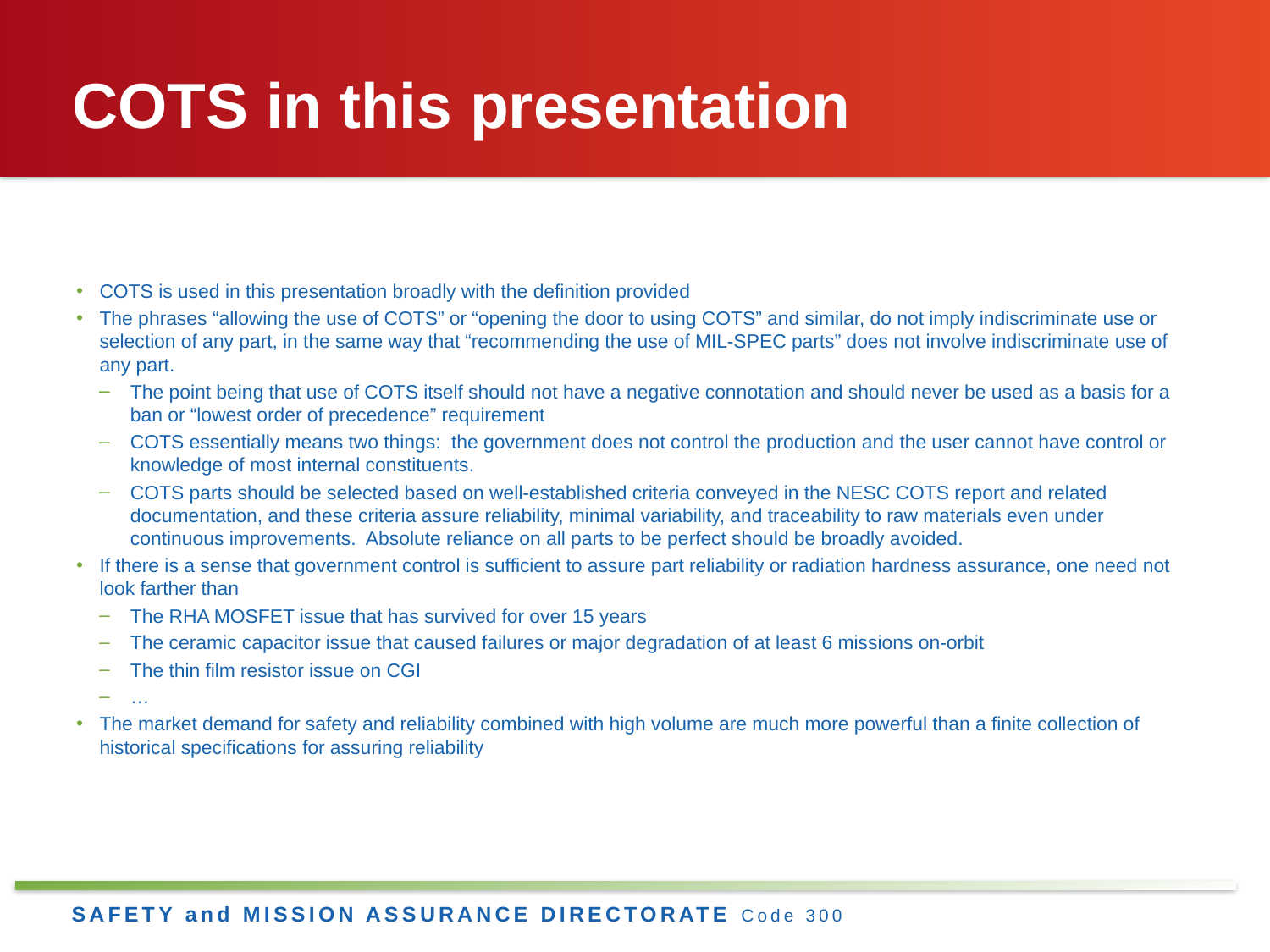

# COTS in this presentation
COTS is used in this presentation broadly with the definition provided
The phrases “allowing the use of COTS” or “opening the door to using COTS” and similar, do not imply indiscriminate use or selection of any part, in the same way that “recommending the use of MIL-SPEC parts” does not involve indiscriminate use of any part.
The point being that use of COTS itself should not have a negative connotation and should never be used as a basis for a ban or “lowest order of precedence” requirement
COTS essentially means two things:  the government does not control the production and the user cannot have control or knowledge of most internal constituents.
COTS parts should be selected based on well-established criteria conveyed in the NESC COTS report and related documentation, and these criteria assure reliability, minimal variability, and traceability to raw materials even under continuous improvements.  Absolute reliance on all parts to be perfect should be broadly avoided.
If there is a sense that government control is sufficient to assure part reliability or radiation hardness assurance, one need not look farther than
The RHA MOSFET issue that has survived for over 15 years
The ceramic capacitor issue that caused failures or major degradation of at least 6 missions on-orbit
The thin film resistor issue on CGI
…
The market demand for safety and reliability combined with high volume are much more powerful than a finite collection of historical specifications for assuring reliability